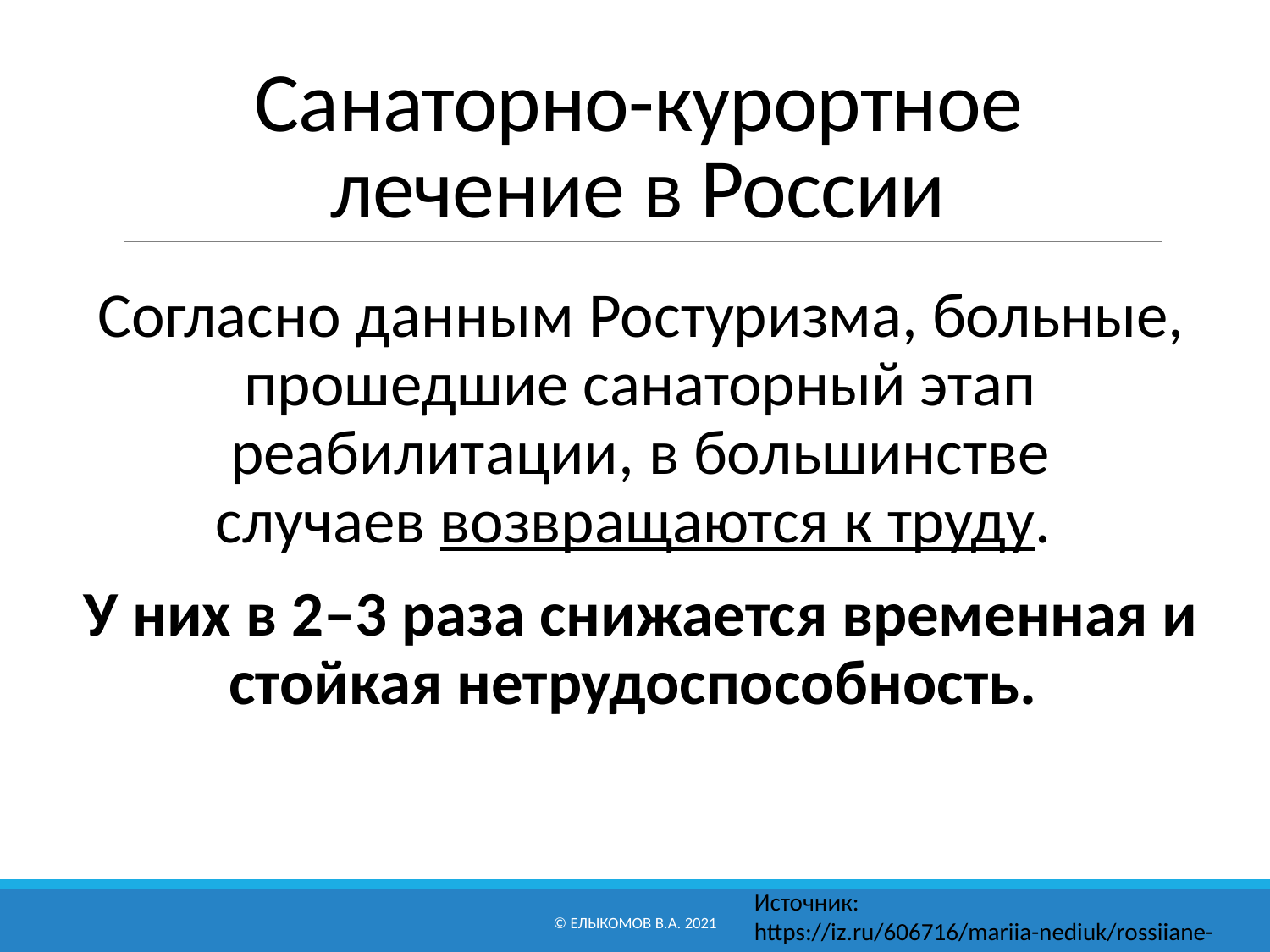

# Санаторно-курортное лечение в России
Согласно данным Ростуризма, больные, прошедшие санаторный этап реабилитации, в большинстве случаев возвращаются к труду.
У них в 2–3 раза снижается временная и стойкая нетрудоспособность.

Источник: https://iz.ru/606716/mariia-nediuk/rossiiane-perekhodiat-na-zdravnitcy
© Елыкомов В.А. 2021